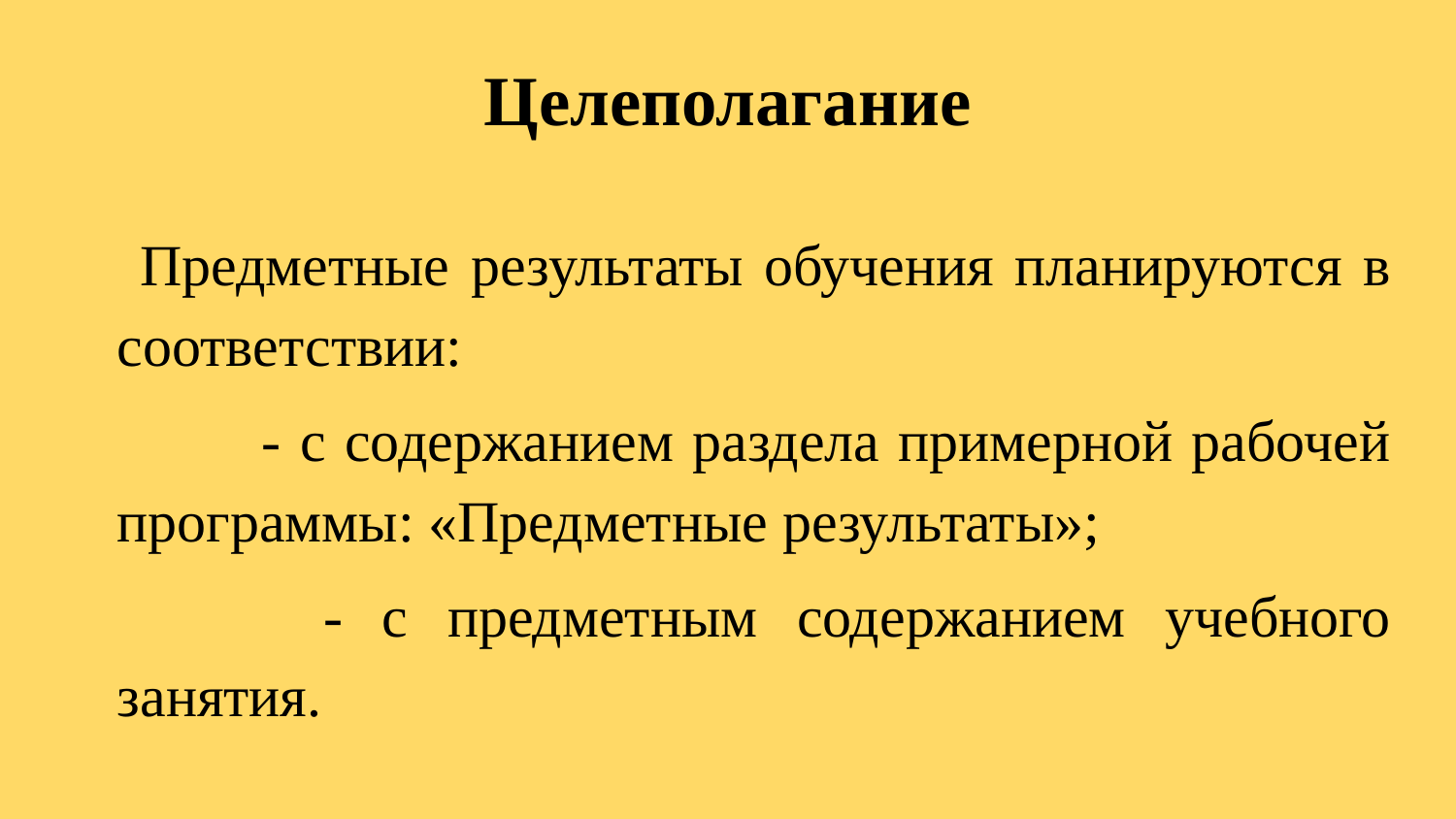

# Целеполагание
 Предметные результаты обучения планируются в соответствии:
   	- с содержанием раздела примерной рабочей программы: «Предметные результаты»;
   	- с предметным содержанием учебного занятия.